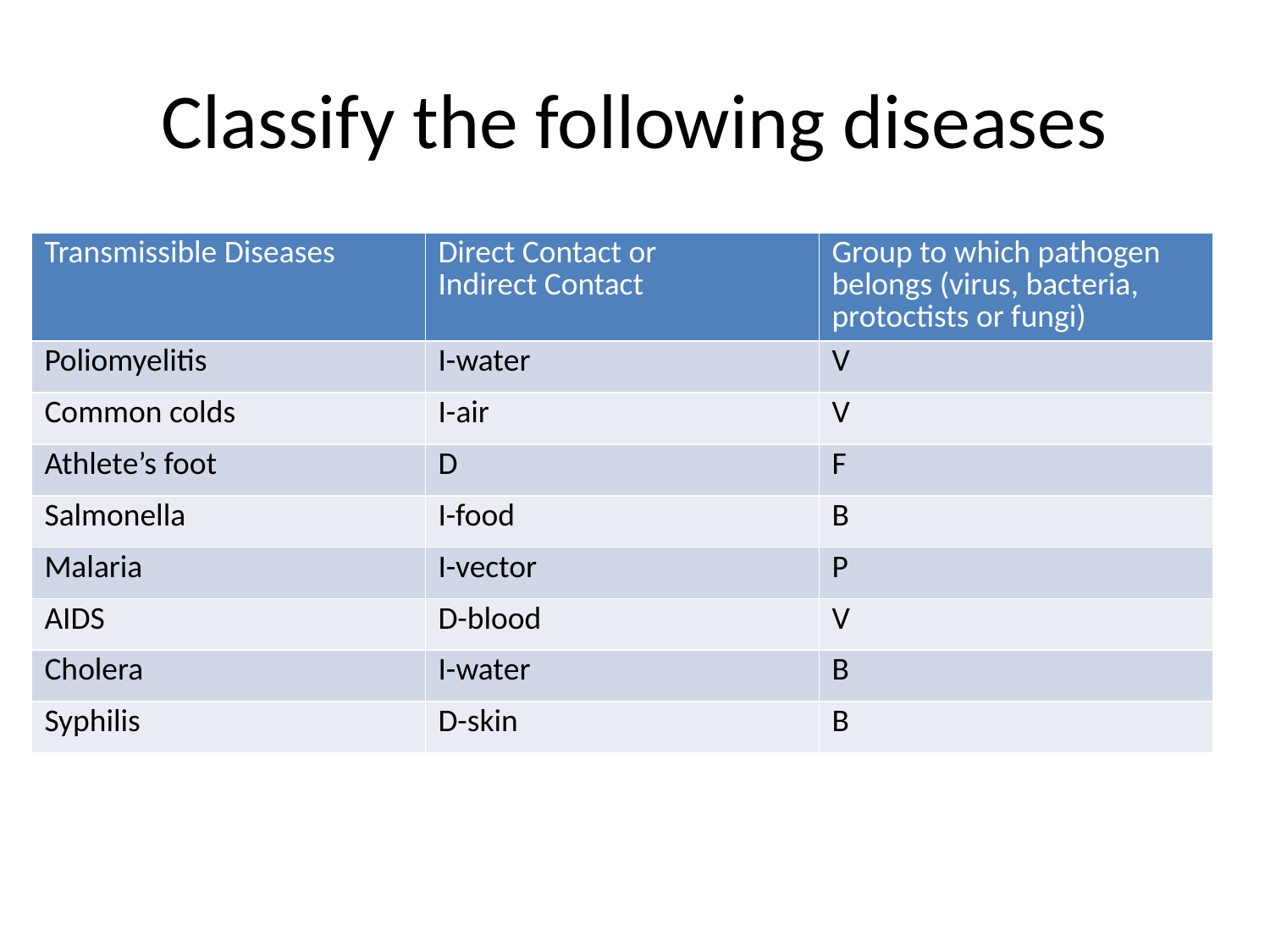

# Classify the following diseases
| Transmissible Diseases | Direct Contact or Indirect Contact | Group to which pathogen belongs (virus, bacteria, protoctists or fungi) |
| --- | --- | --- |
| Poliomyelitis | I-water | V |
| Common colds | I-air | V |
| Athlete’s foot | D | F |
| Salmonella | I-food | B |
| Malaria | I-vector | P |
| AIDS | D-blood | V |
| Cholera | I-water | B |
| Syphilis | D-skin | B |